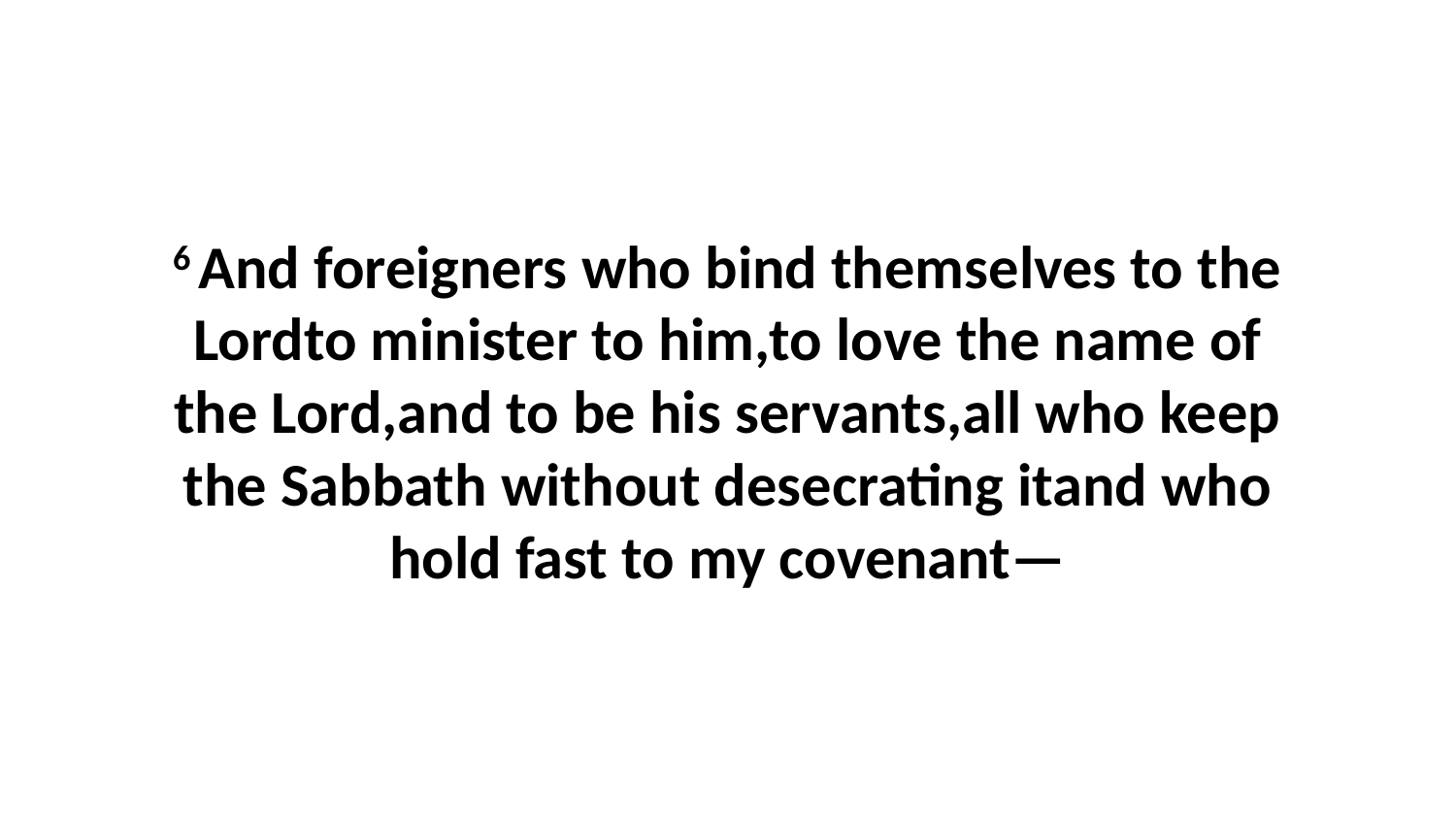

6 And foreigners who bind themselves to the Lordto minister to him,to love the name of the Lord,and to be his servants,all who keep the Sabbath without desecrating itand who hold fast to my covenant—